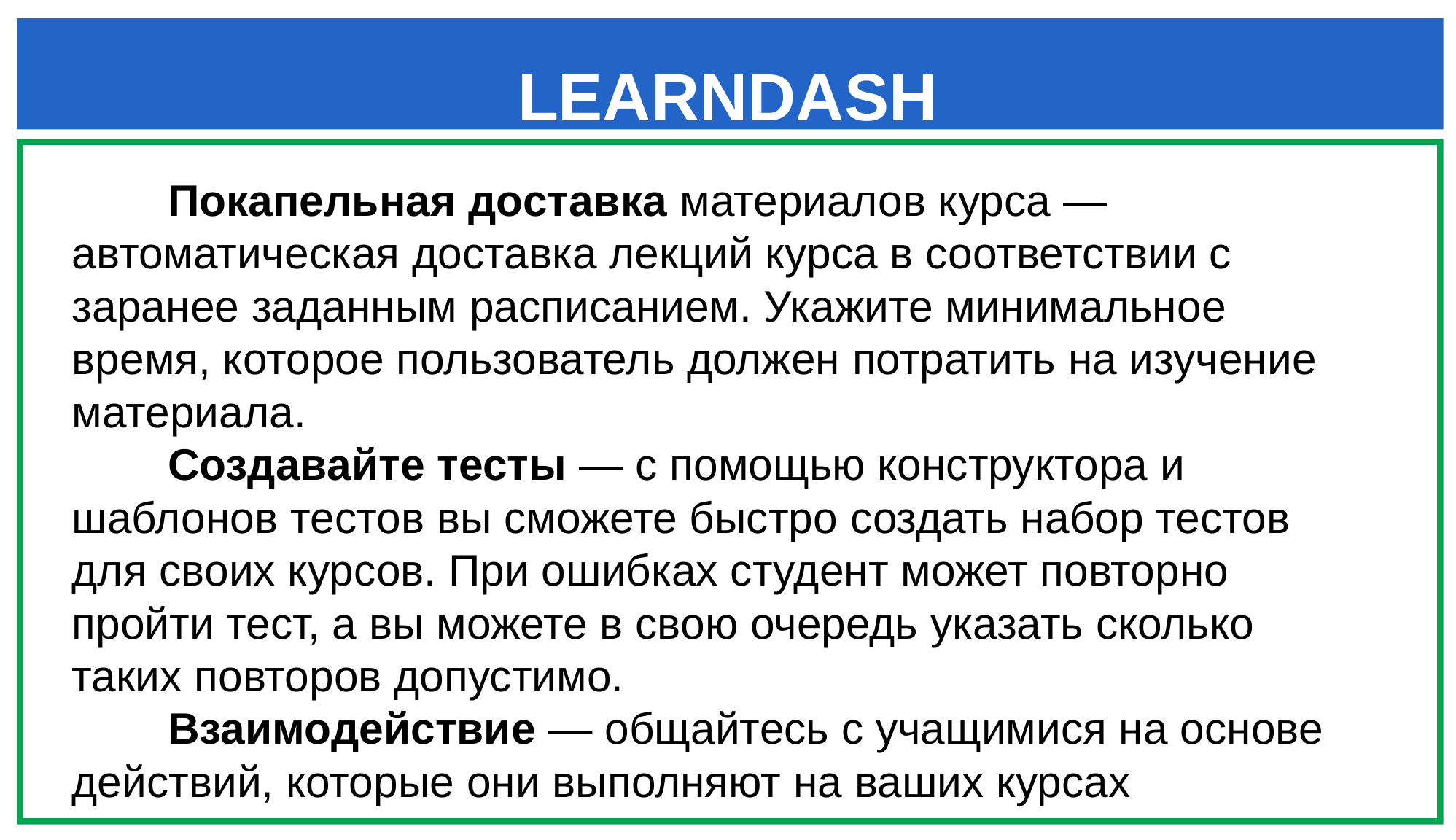

LEARNDASH
Покапельная доставка материалов курса — автоматическая доставка лекций курса в соответствии с заранее заданным расписанием. Укажите минимальное время, которое пользователь должен потратить на изучение материала.
Создавайте тесты — с помощью конструктора и шаблонов тестов вы сможете быстро создать набор тестов для своих курсов. При ошибках студент может повторно пройти тест, а вы можете в свою очередь указать сколько таких повторов допустимо.
Взаимодействие — общайтесь с учащимися на основе действий, которые они выполняют на ваших курсах